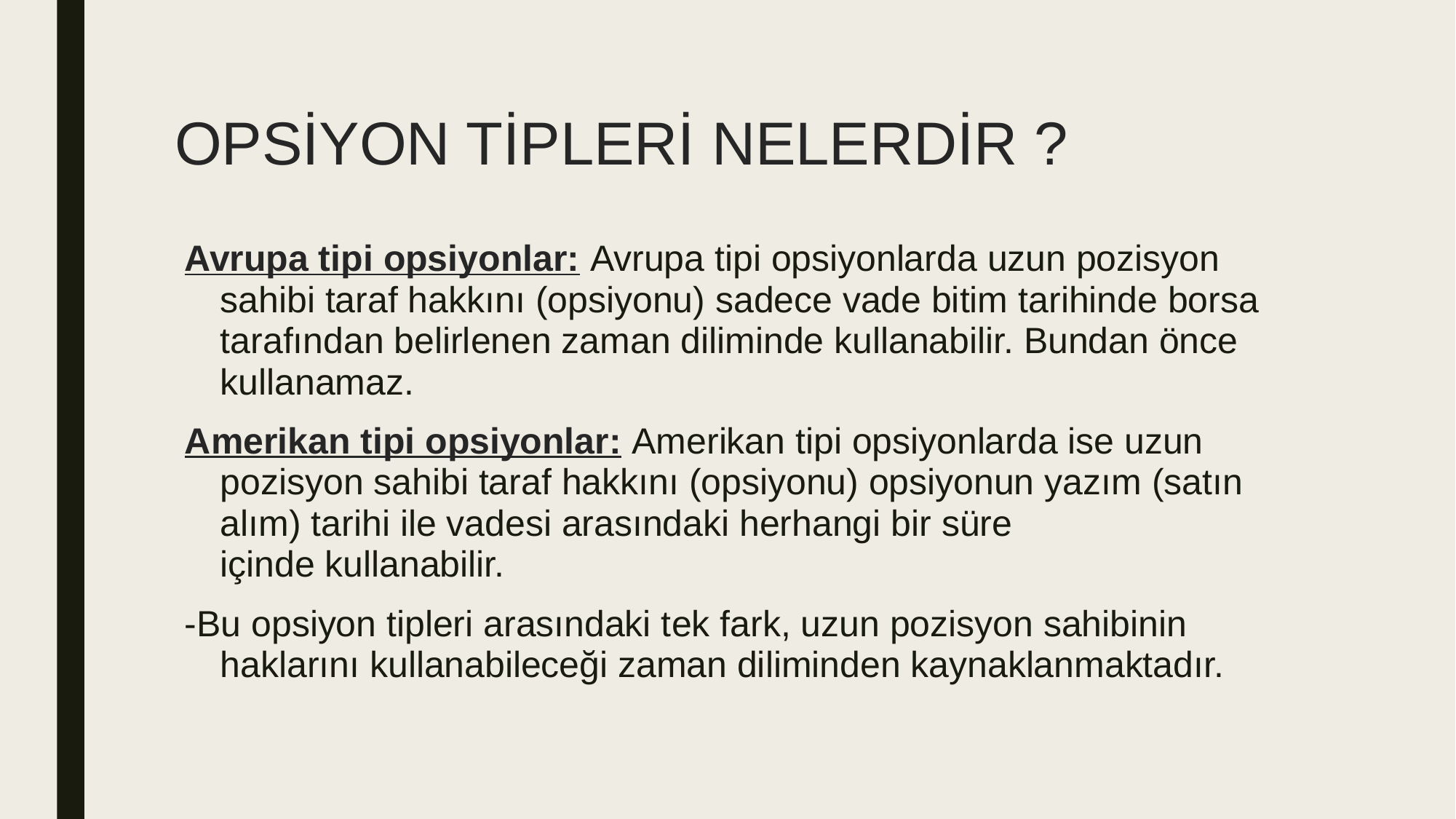

# OPSİYON TİPLERİ NELERDİR ?

 Avrupa tipi opsiyonlar: Avrupa tipi opsiyonlarda uzun pozisyon sahibi taraf hakkını (opsiyonu) sadece vade bitim tarihinde borsa tarafından belirlenen zaman diliminde kullanabilir. Bundan önce kullanamaz.
 Amerikan tipi opsiyonlar: Amerikan tipi opsiyonlarda ise uzun pozisyon sahibi taraf hakkını (opsiyonu) opsiyonun yazım (satın alım) tarihi ile vadesi arasındaki herhangi bir süre içinde kullanabilir.
 -Bu opsiyon tipleri arasındaki tek fark, uzun pozisyon sahibinin haklarını kullanabileceği zaman diliminden kaynaklanmaktadır.